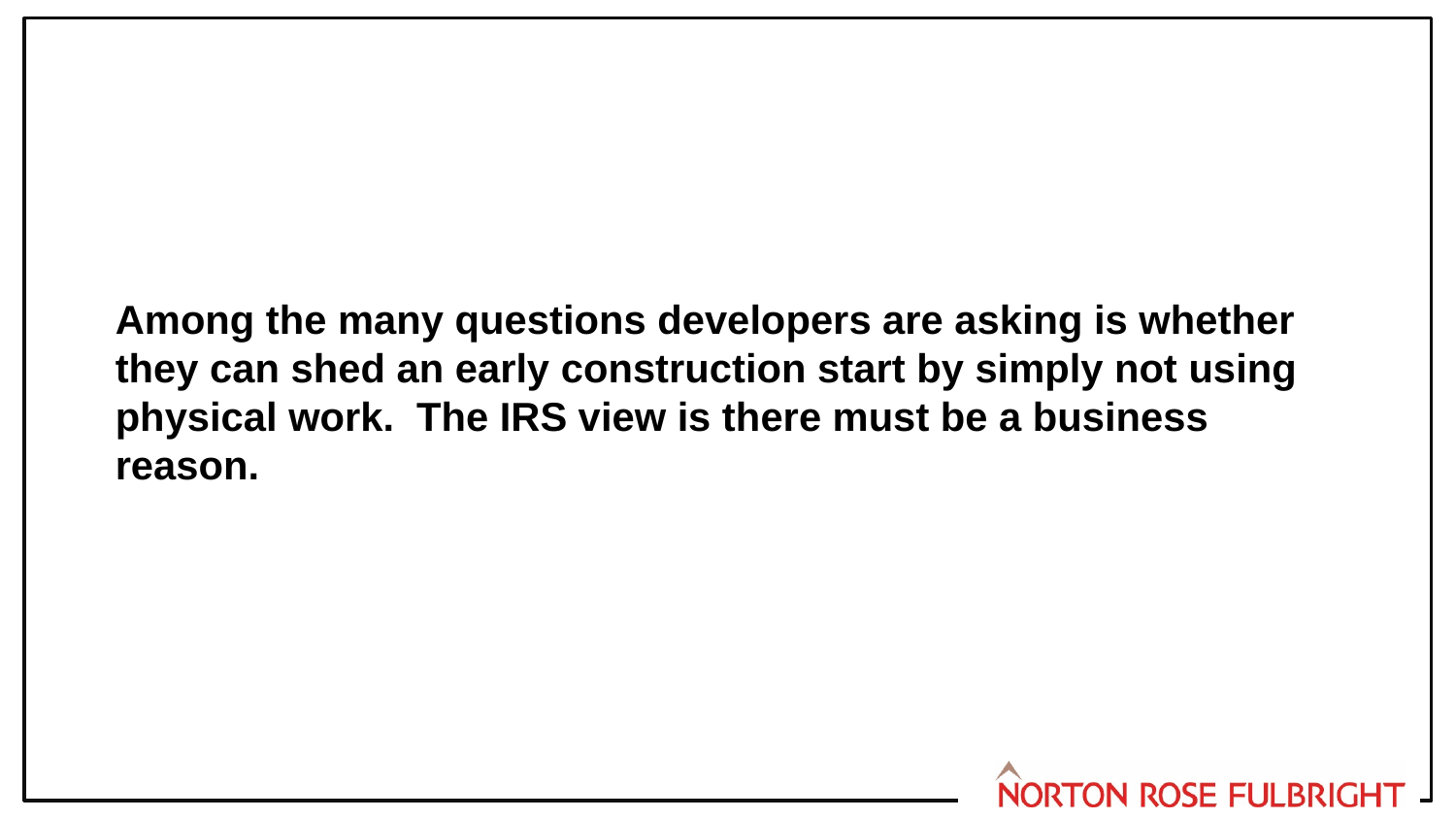

Among the many questions developers are asking is whether they can shed an early construction start by simply not using physical work.  The IRS view is there must be a business reason.